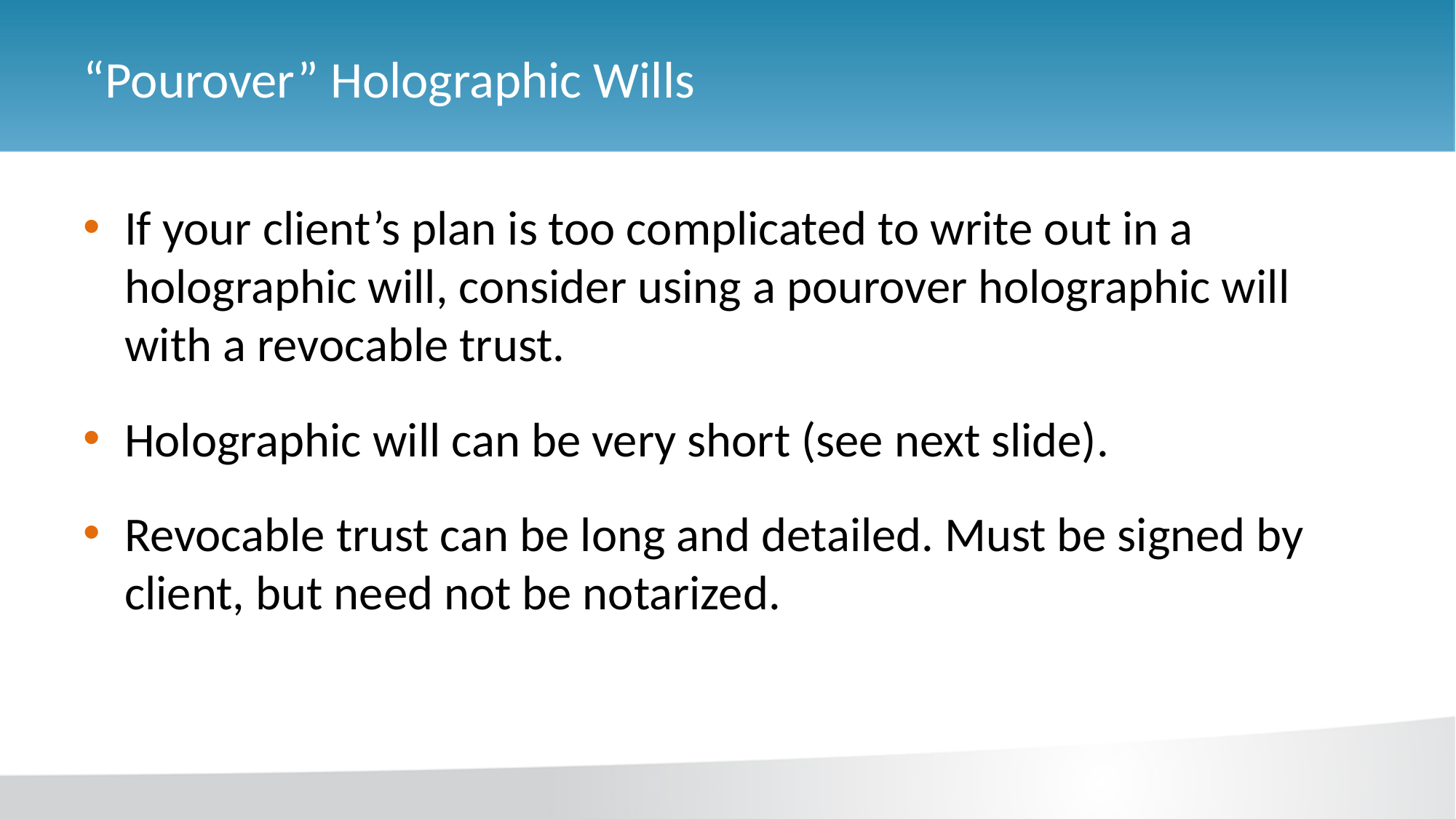

# “Pourover” Holographic Wills
If your client’s plan is too complicated to write out in a holographic will, consider using a pourover holographic will with a revocable trust.
Holographic will can be very short (see next slide).
Revocable trust can be long and detailed. Must be signed by client, but need not be notarized.